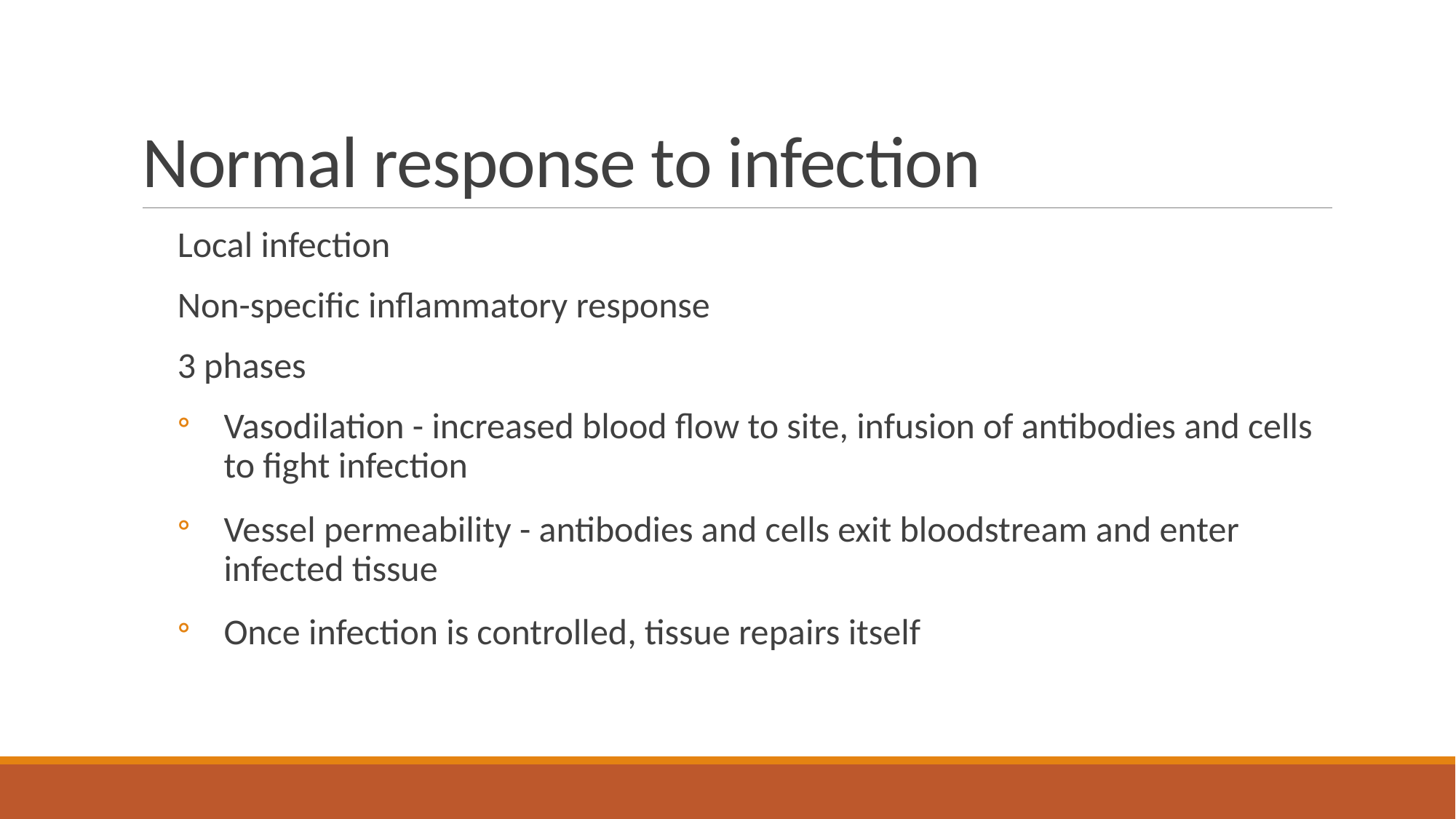

# Normal response to infection
Local infection
Non-specific inflammatory response
3 phases
Vasodilation - increased blood flow to site, infusion of antibodies and cells to fight infection
Vessel permeability - antibodies and cells exit bloodstream and enter infected tissue
Once infection is controlled, tissue repairs itself